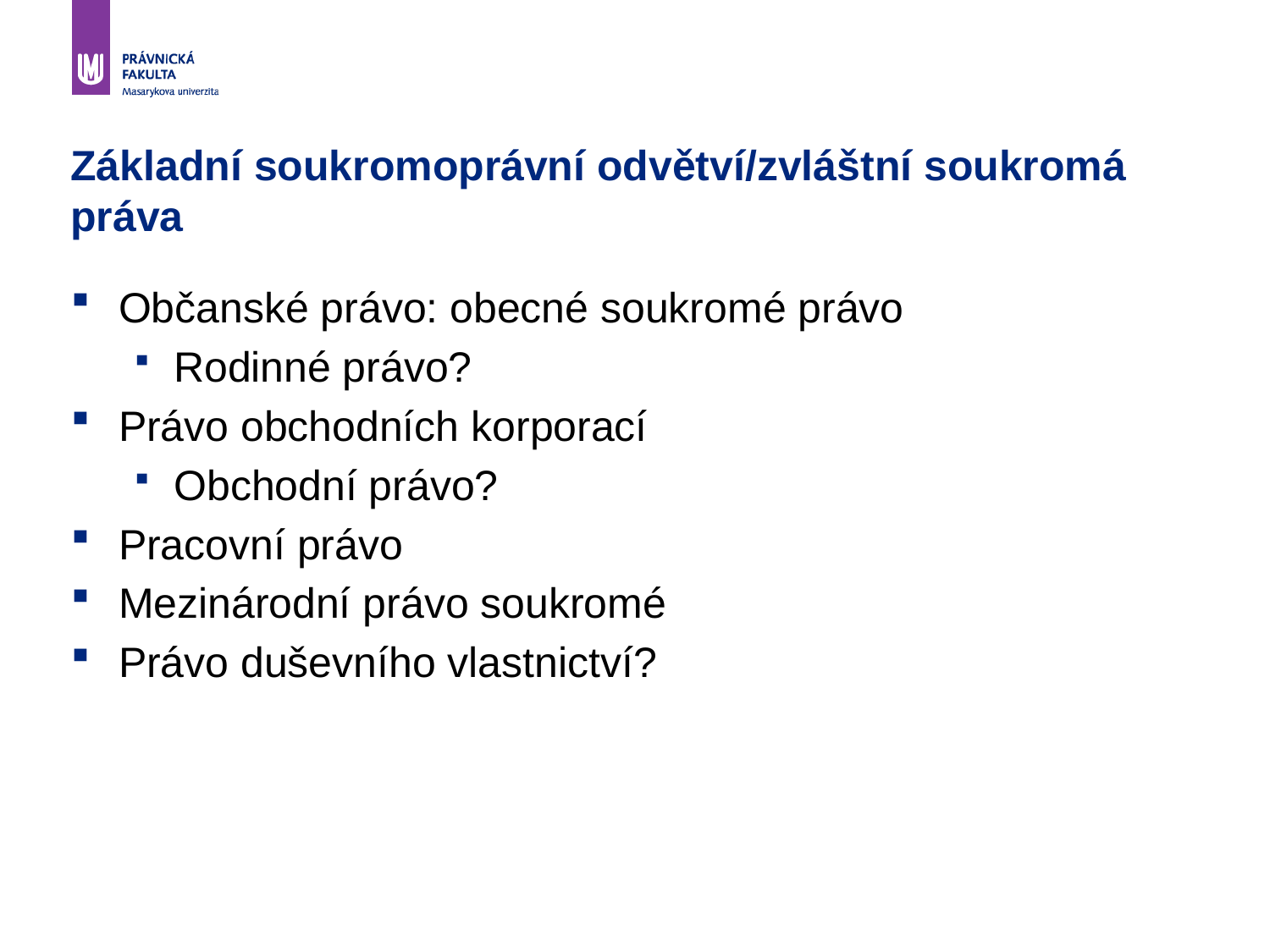

# Základní soukromoprávní odvětví/zvláštní soukromá práva
Občanské právo: obecné soukromé právo
Rodinné právo?
Právo obchodních korporací
Obchodní právo?
Pracovní právo
Mezinárodní právo soukromé
Právo duševního vlastnictví?